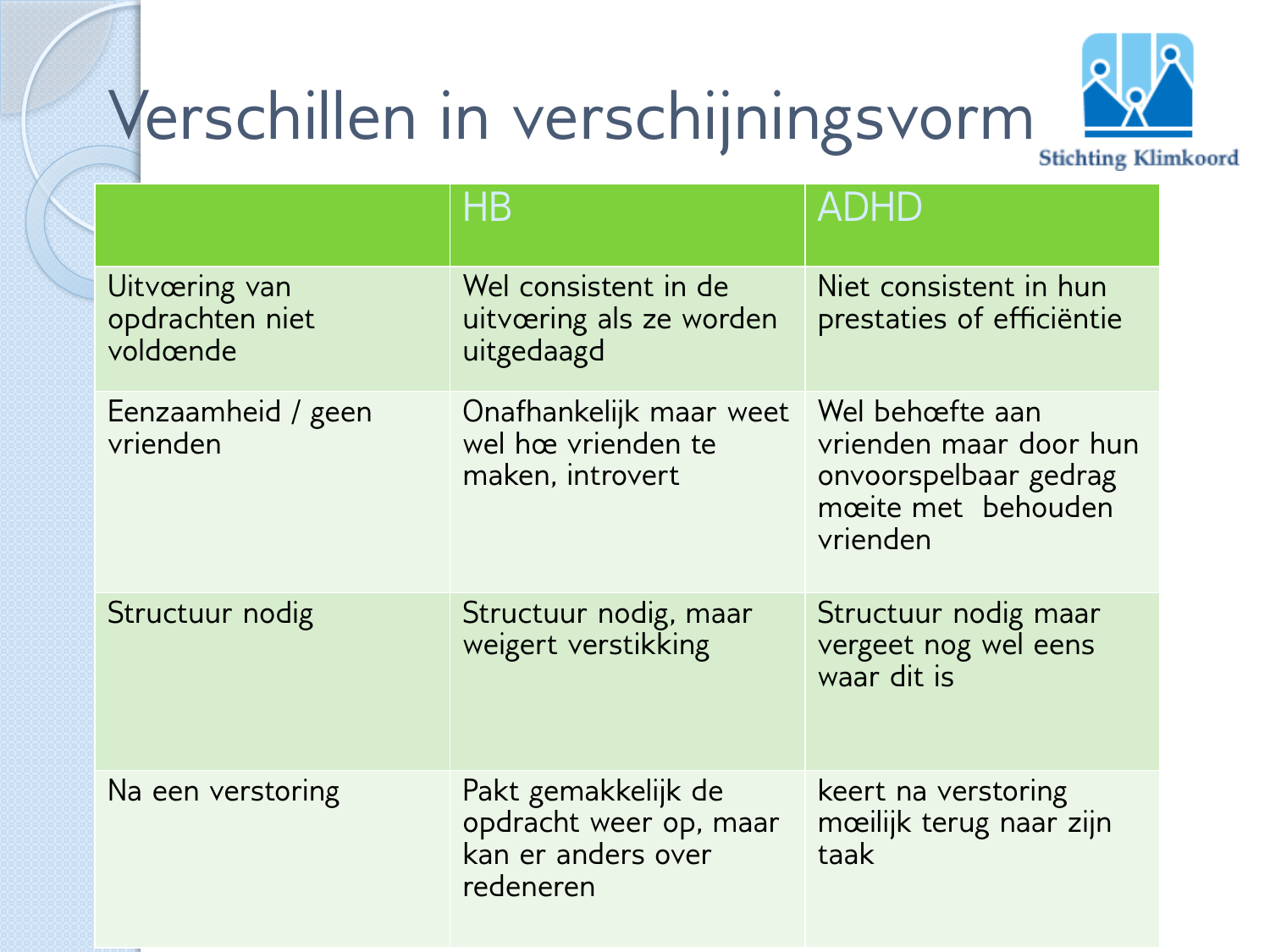

Verschillen in verschijningsvorm
|  | HB | ADHD |
| --- | --- | --- |
| Uitvoering van opdrachten niet voldoende | Wel consistent in de uitvoering als ze worden uitgedaagd | Niet consistent in hun prestaties of efficiëntie |
| Eenzaamheid / geen vrienden | Onafhankelijk maar weet wel hoe vrienden te maken, introvert | Wel behoefte aan vrienden maar door hun onvoorspelbaar gedrag moeite met behouden vrienden |
| Structuur nodig | Structuur nodig, maar weigert verstikking | Structuur nodig maar vergeet nog wel eens waar dit is |
| Na een verstoring | Pakt gemakkelijk de opdracht weer op, maar kan er anders over redeneren | keert na verstoring moeilijk terug naar zijn taak |